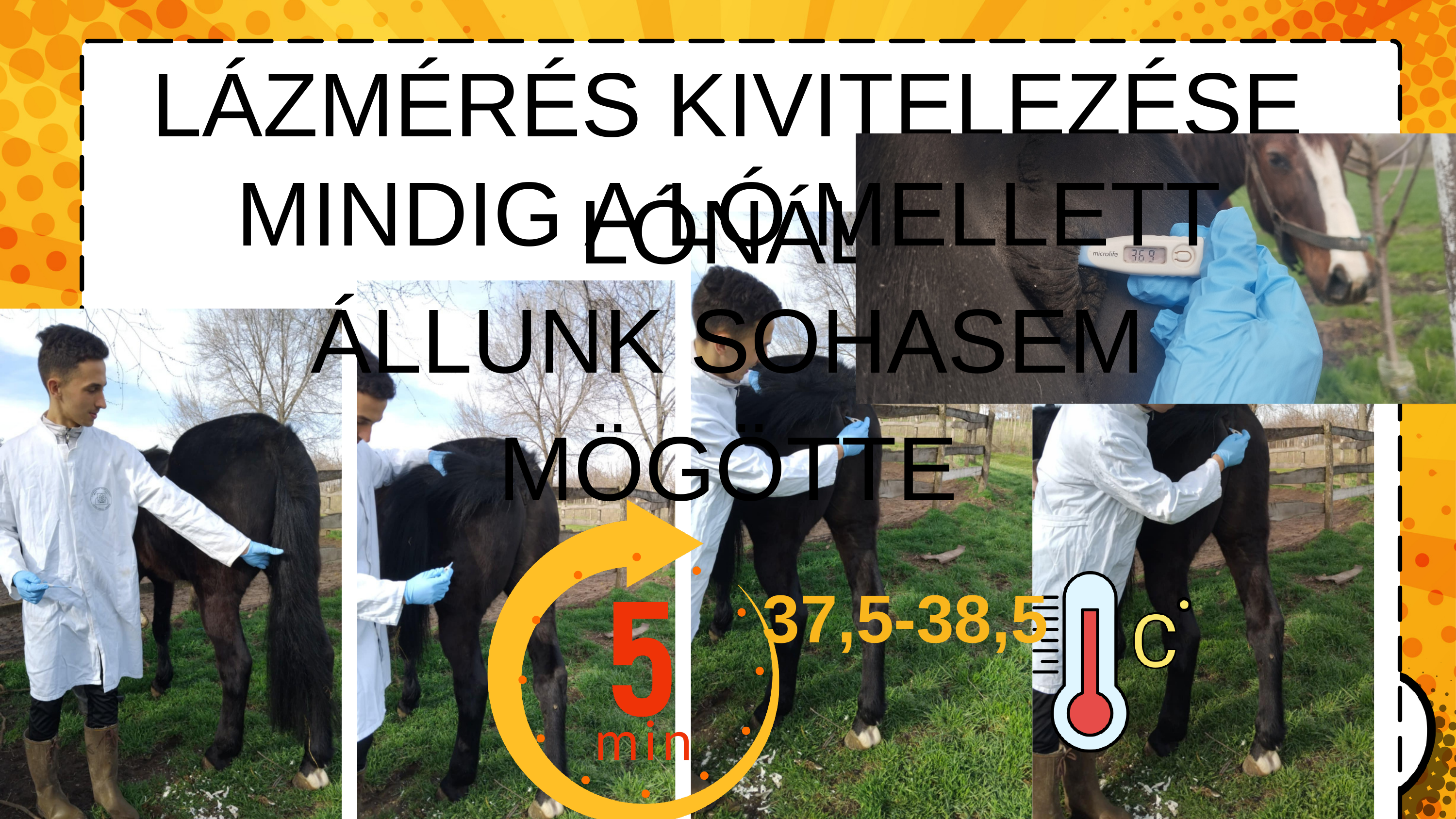

LÁZMÉRÉS KIVITELEZÉSE LÓNÁL

P

MINDIG A LÓ MELLETT ÁLLUNK SOHASEM MÖGÖTTE

37,5-38,5